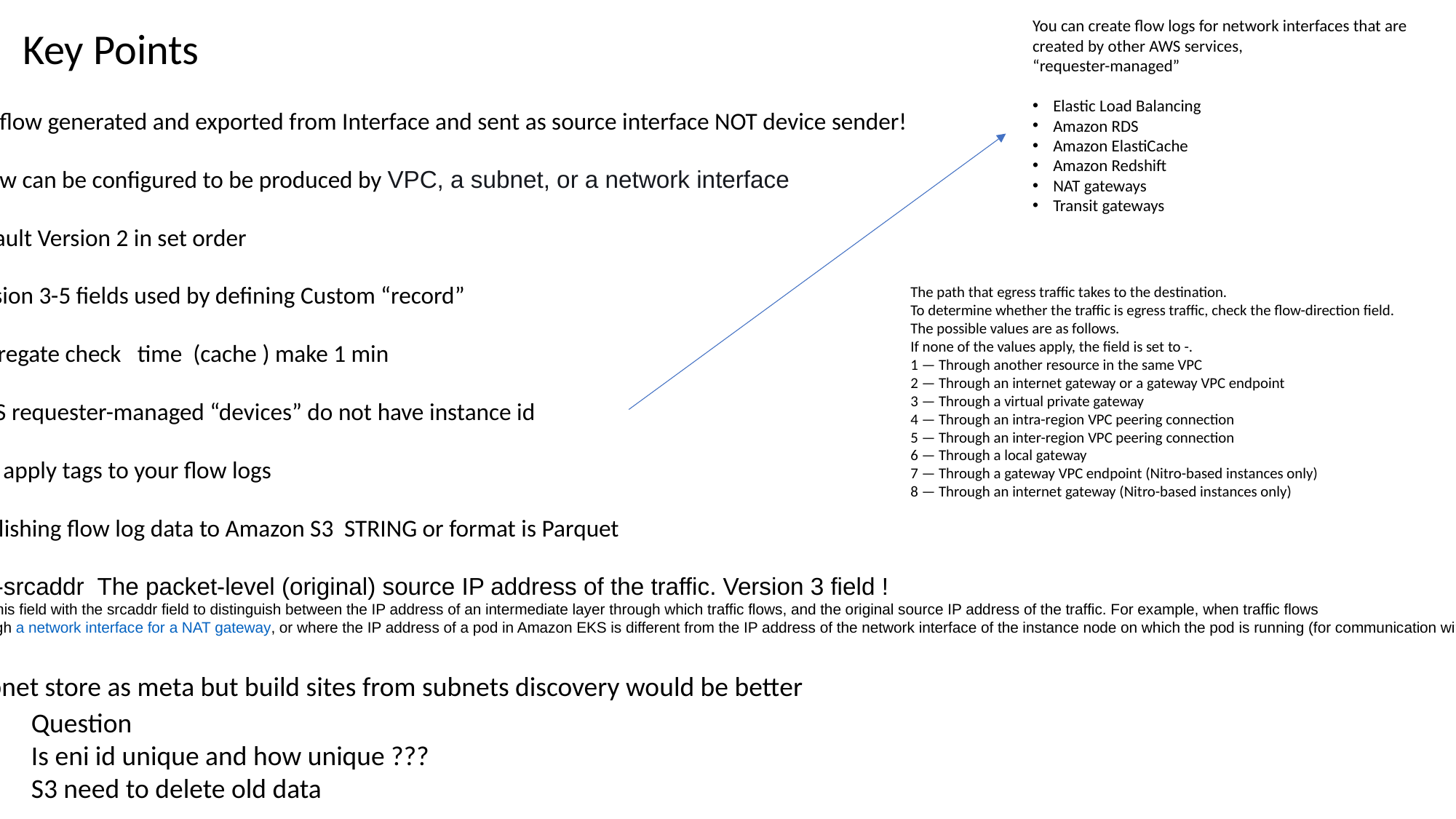

You can create flow logs for network interfaces that are
created by other AWS services,
“requester-managed”

Elastic Load Balancing
Amazon RDS
Amazon ElastiCache
Amazon Redshift
NAT gateways
Transit gateways
Key Points
VPCflow generated and exported from Interface and sent as source interface NOT device sender!

Vflow can be configured to be produced by VPC, a subnet, or a network interface

Default Version 2 in set order

Version 3-5 fields used by defining Custom “record”

Aggregate check   time  (cache ) make 1 min

AWS requester-managed “devices” do not have instance id

Can apply tags to your flow logs

Publishing flow log data to Amazon S3  STRING or format is Parquet

Pkt-srcaddr  The packet-level (original) source IP address of the traffic. Version 3 field !
Use this field with the srcaddr field to distinguish between the IP address of an intermediate layer through which traffic flows, and the original source IP address of the traffic. For example, when traffic flows
through a network interface for a NAT gateway, or where the IP address of a pod in Amazon EKS is different from the IP address of the network interface of the instance node on which the pod is running (for communication within a VPC).

Subnet store as meta but build sites from subnets discovery would be better
The path that egress traffic takes to the destination.
To determine whether the traffic is egress traffic, check the flow-direction field.
The possible values are as follows.
If none of the values apply, the field is set to -.
1 — Through another resource in the same VPC
2 — Through an internet gateway or a gateway VPC endpoint
3 — Through a virtual private gateway
4 — Through an intra-region VPC peering connection
5 — Through an inter-region VPC peering connection
6 — Through a local gateway
7 — Through a gateway VPC endpoint (Nitro-based instances only)
8 — Through an internet gateway (Nitro-based instances only)
Question
Is eni id unique and how unique ???
S3 need to delete old data